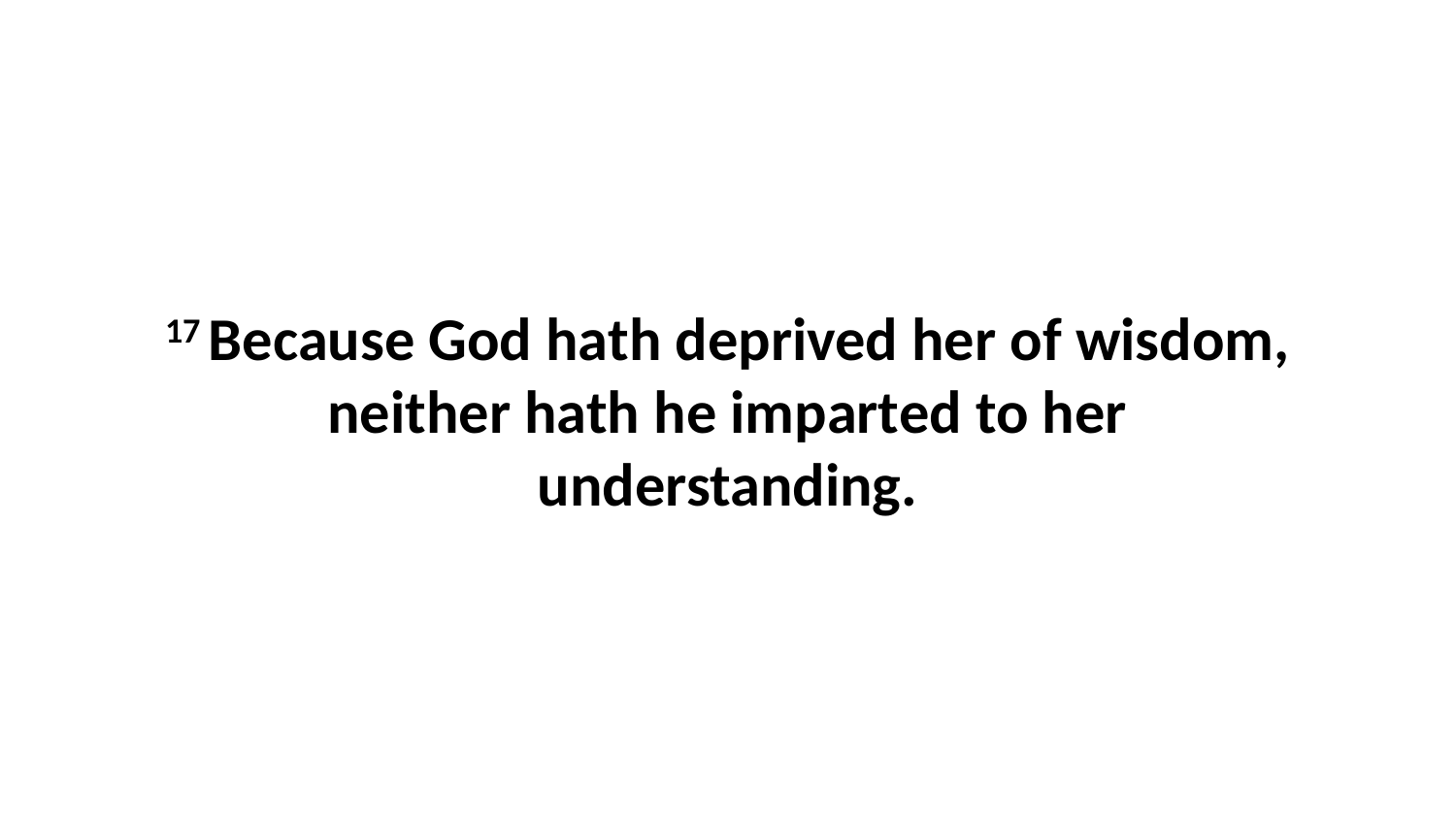

17 Because God hath deprived her of wisdom, neither hath he imparted to her understanding.